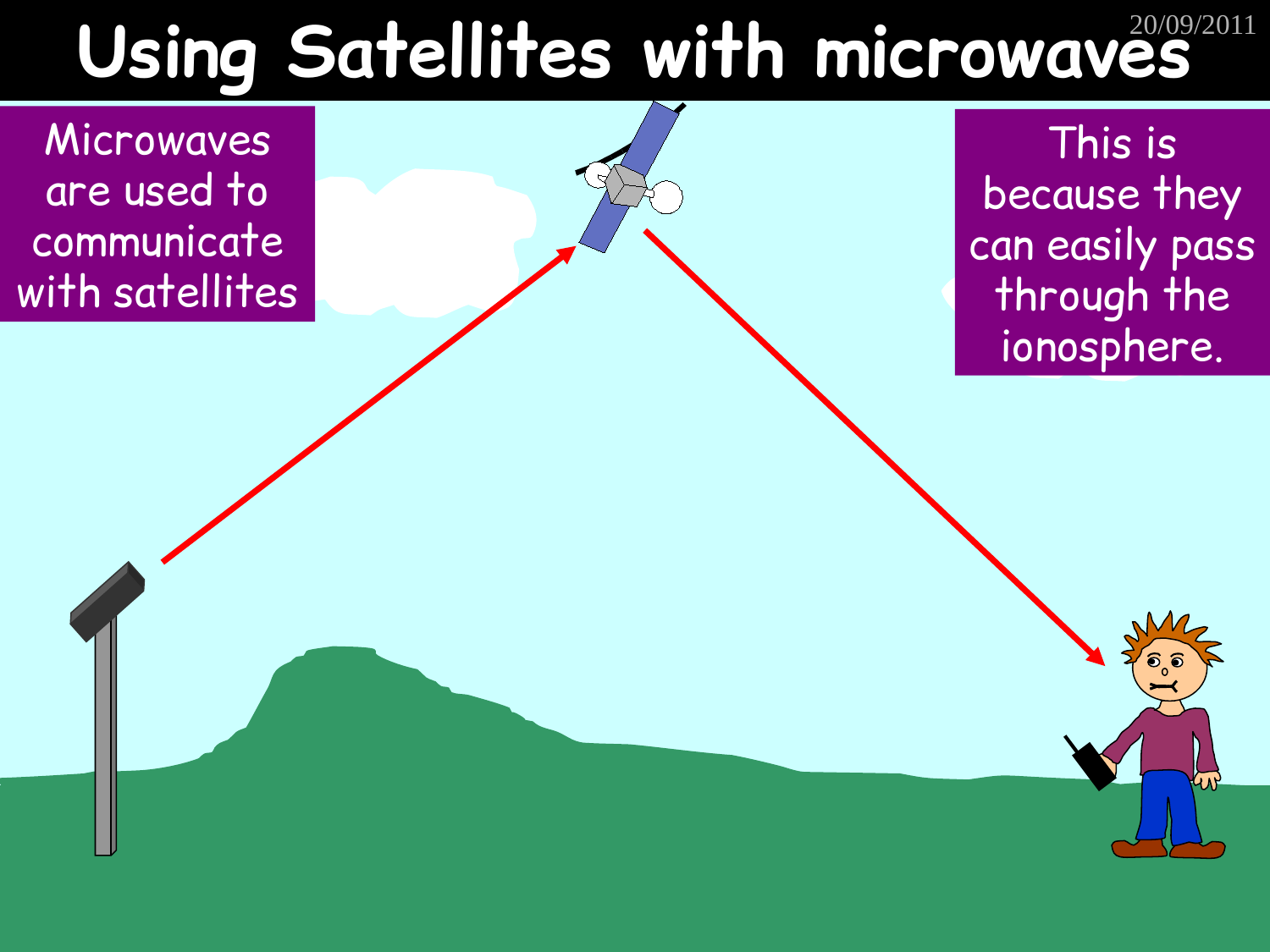

# Using Satellites with microwaves
20/09/2011

Microwaves are used to communicate with satellites
This is because they can easily pass through the ionosphere.